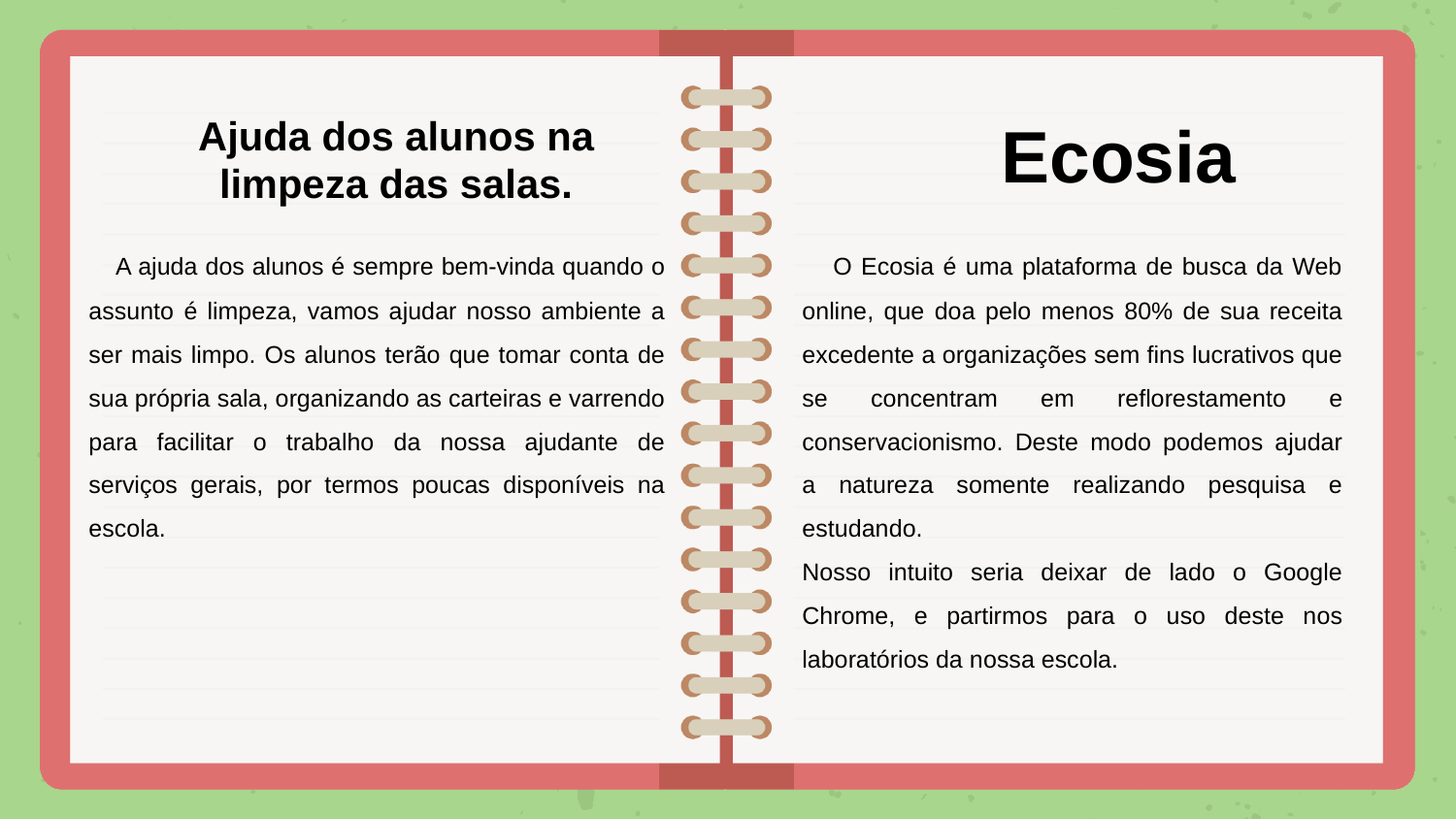

Ajuda dos alunos na limpeza das salas.

Ecosia
   A ajuda dos alunos é sempre bem-vinda quando o assunto é limpeza, vamos ajudar nosso ambiente a ser mais limpo. Os alunos terão que tomar conta de sua própria sala, organizando as carteiras e varrendo para facilitar o trabalho da nossa ajudante de serviços gerais, por termos poucas disponíveis na escola.

   O Ecosia é uma plataforma de busca da Web online, que doa pelo menos 80% de sua receita excedente a organizações sem fins lucrativos que se concentram em reflorestamento e conservacionismo. Deste modo podemos ajudar a natureza somente realizando pesquisa e estudando.
Nosso intuito seria deixar de lado o Google Chrome, e partirmos para o uso deste nos laboratórios da nossa escola.